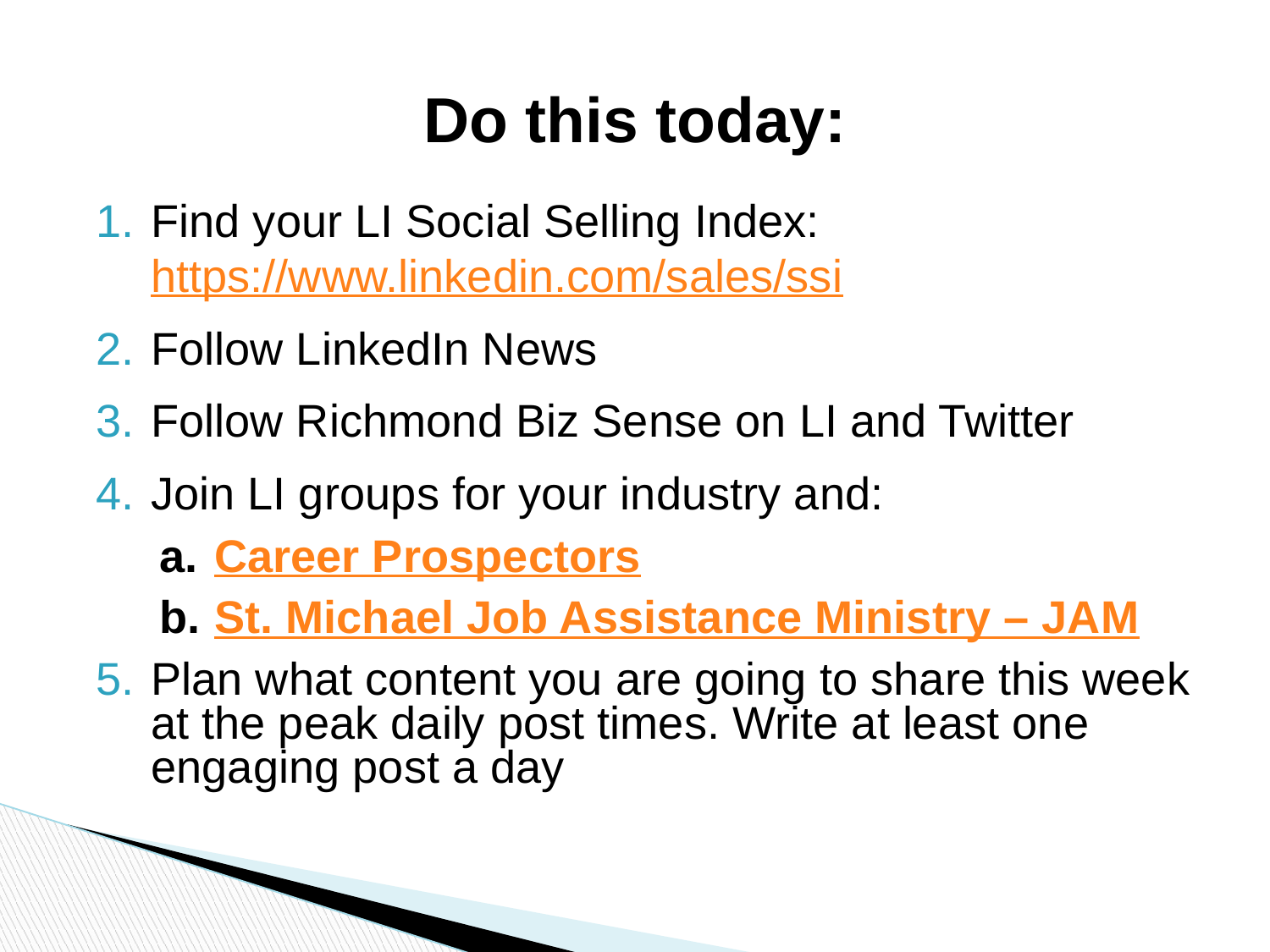

# Do this today:
Find your LI Social Selling Index: https://www.linkedin.com/sales/ssi
Follow LinkedIn News
Follow Richmond Biz Sense on LI and Twitter
Join LI groups for your industry and:
Career Prospectors
St. Michael Job Assistance Ministry – JAM
Plan what content you are going to share this week at the peak daily post times. Write at least one engaging post a day